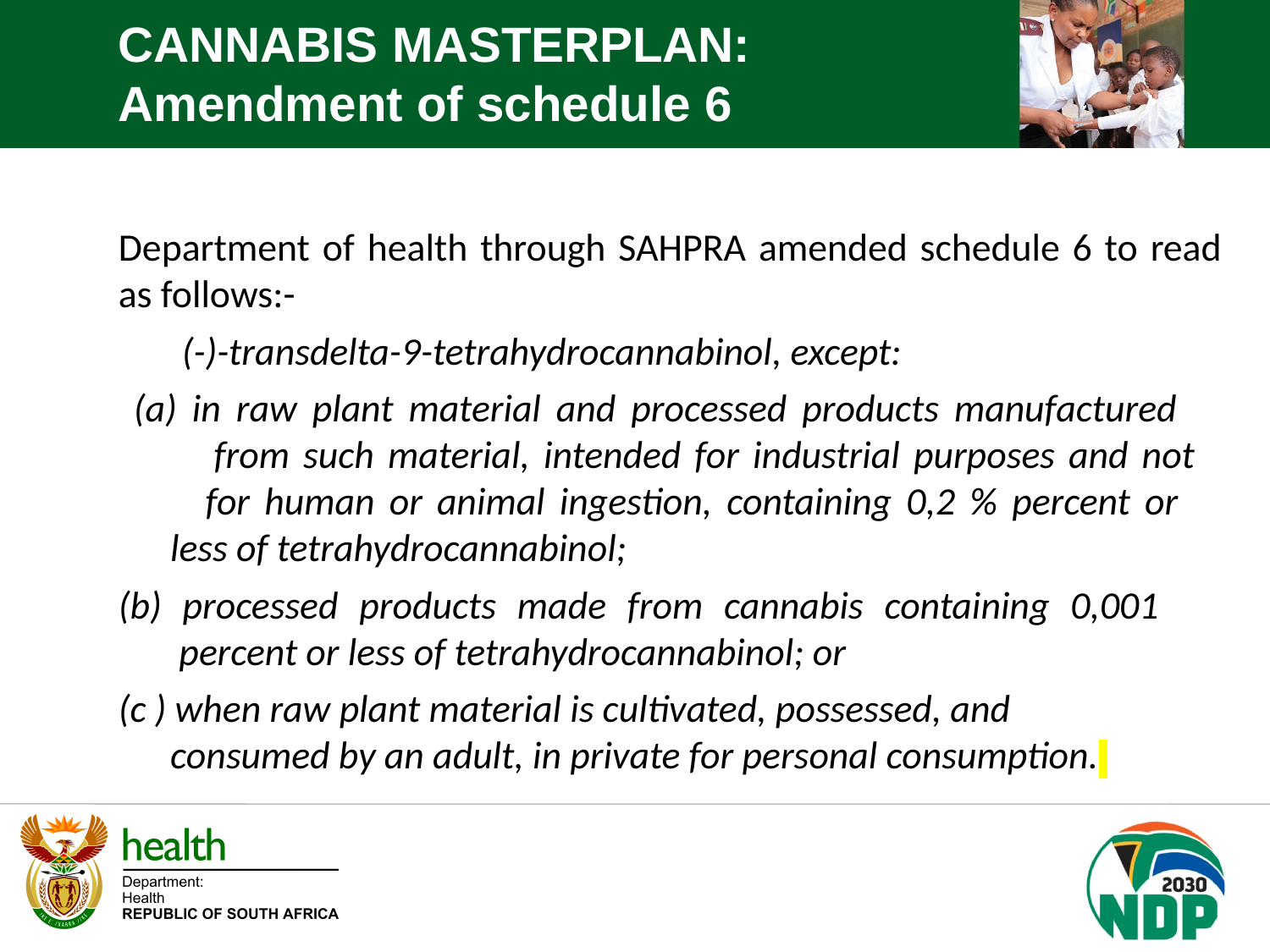

CANNABIS MASTERPLAN: Amendment of schedule 6
Department of health through SAHPRA amended schedule 6 to read as follows:-
(-)-transdelta-9-tetrahydrocannabinol, except:
 (a) in raw plant material and processed products manufactured
       from such material, intended for industrial purposes and not
      for human or animal ingestion, containing 0,2 % percent or
      less of tetrahydrocannabinol;
(b) processed products made from cannabis containing 0,001
       percent or less of tetrahydrocannabinol; or
(c ) when raw plant material is cultivated, possessed, and
      consumed by an adult, in private for personal consumption.